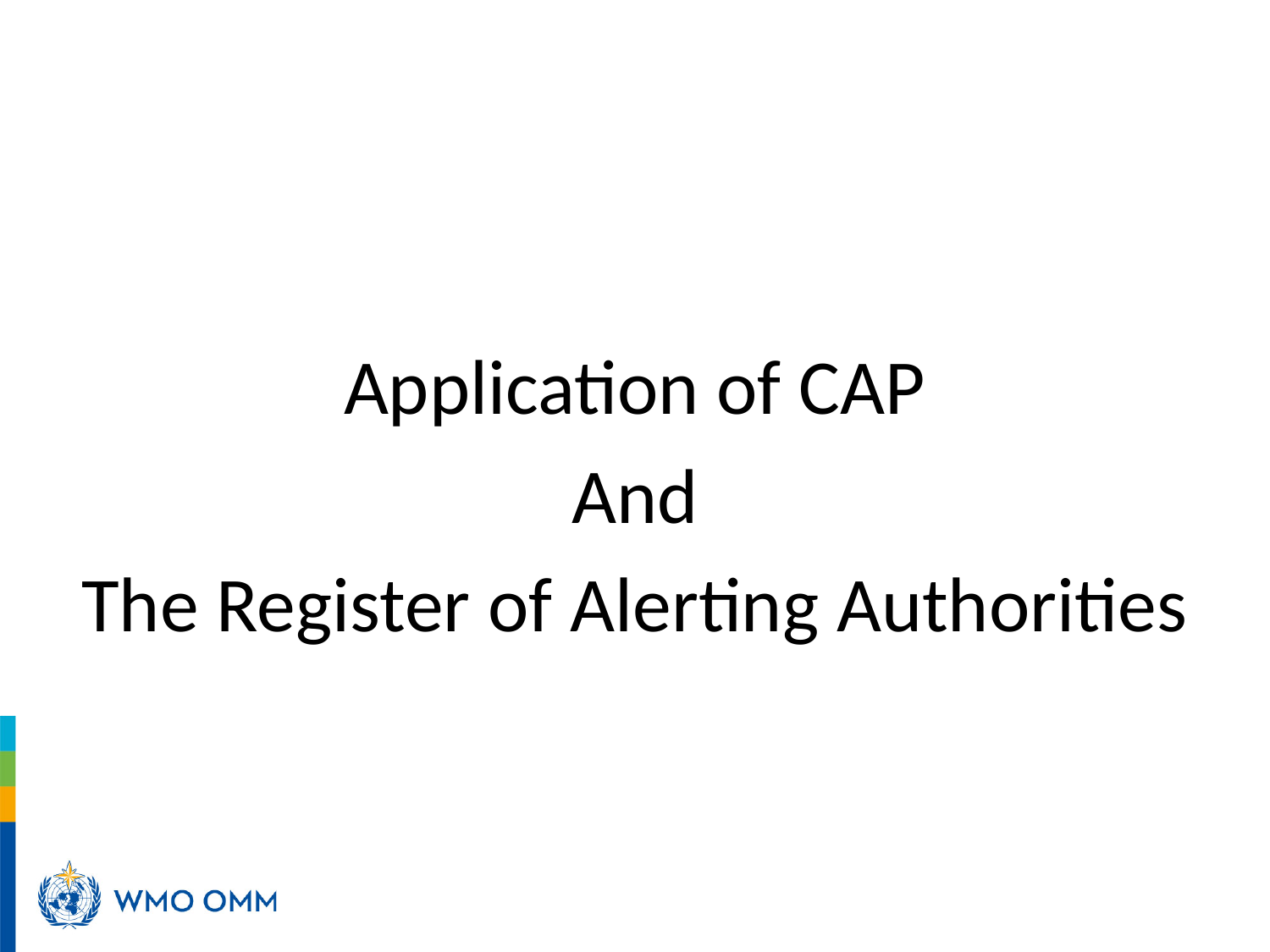

Application of CAP
And
The Register of Alerting Authorities